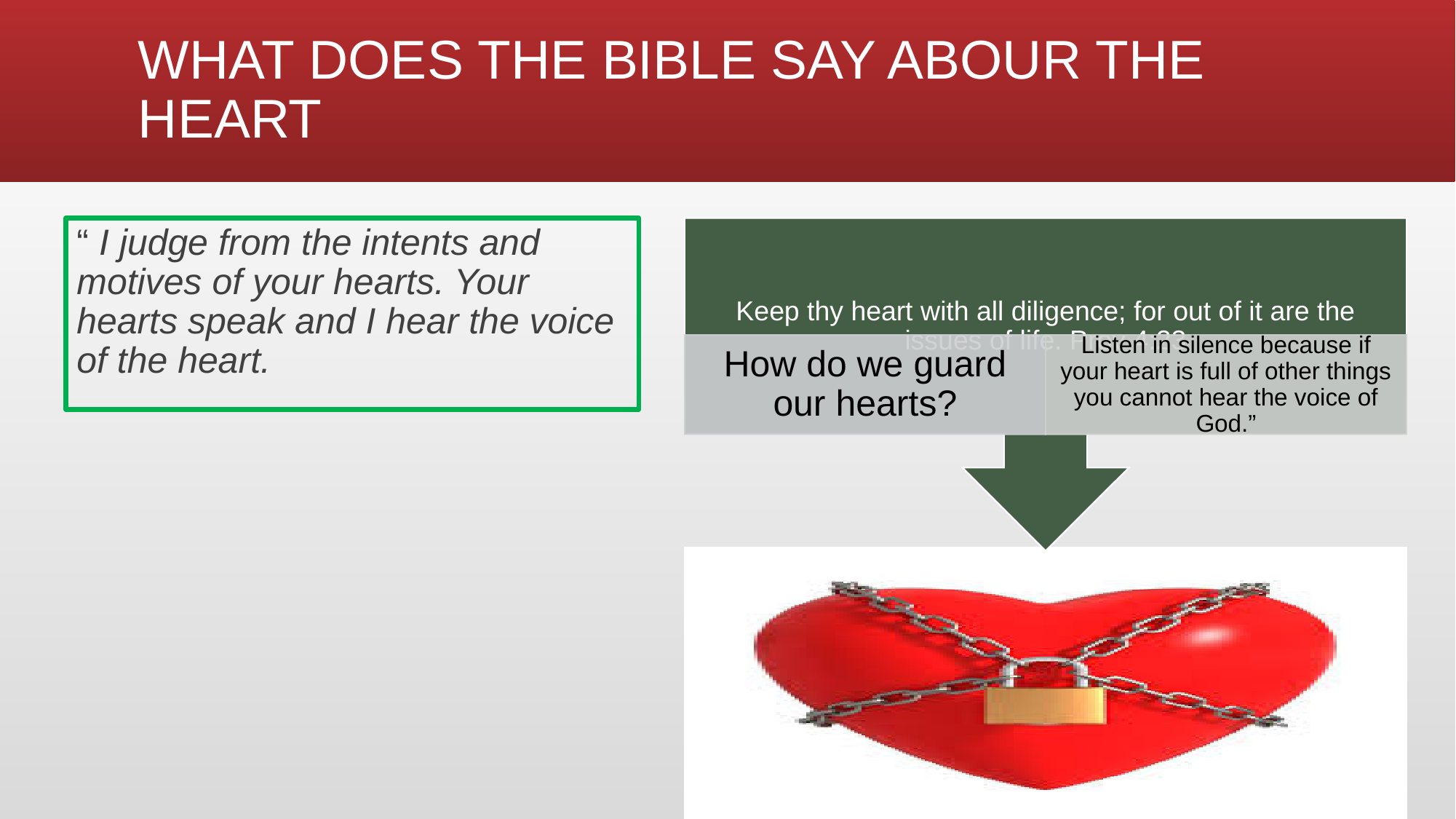

# WHAT DOES THE BIBLE SAY ABOUR THE HEART
“ I judge from the intents and motives of your hearts. Your hearts speak and I hear the voice of the heart.

Keep thy heart with all diligence; for out of it are the issues of life. Prov 4:23
How do we guard our hearts?
Listen in silence because if your heart is full of other things you cannot hear the voice of God.”